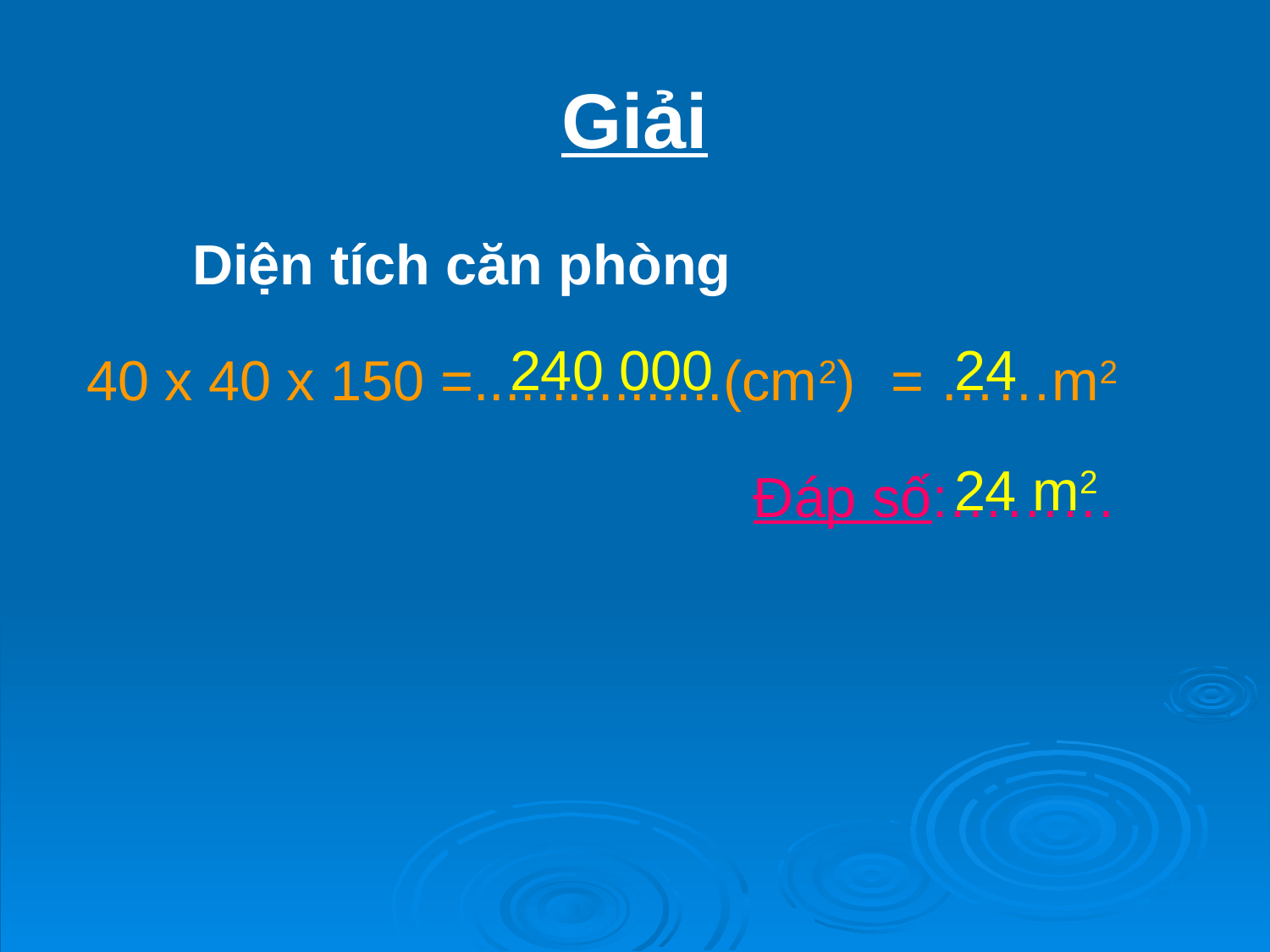

# Giải
Diện tích căn phòng
240 000
24
40 x 40 x 150 =................(cm2)
= ……m2
24 m2
Đáp số:………